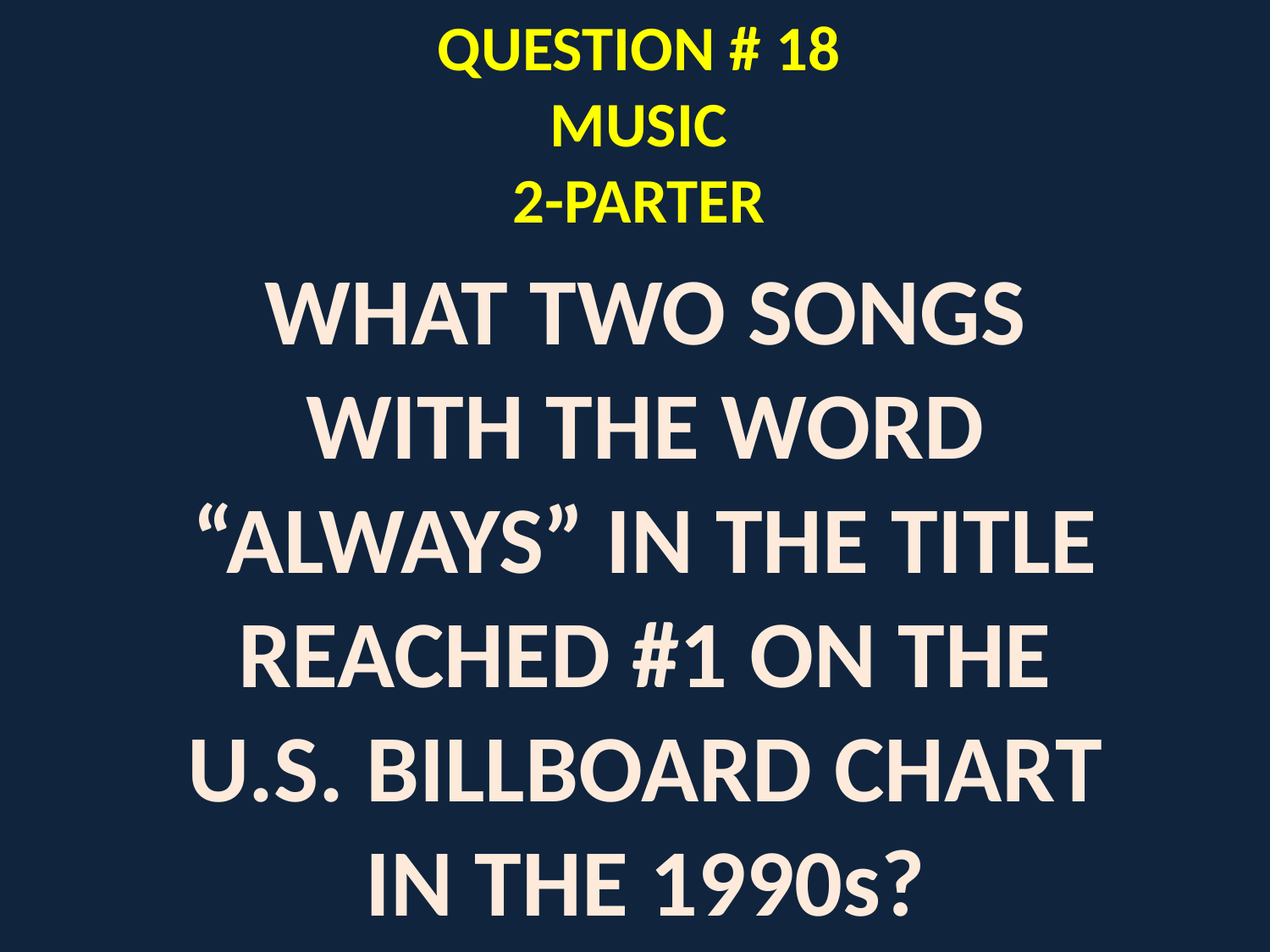

QUESTION # 18
MUSIC
2-PARTER
WHAT TWO SONGS WITH THE WORD “ALWAYS” IN THE TITLE REACHED #1 ON THE U.S. BILLBOARD CHART IN THE 1990s?